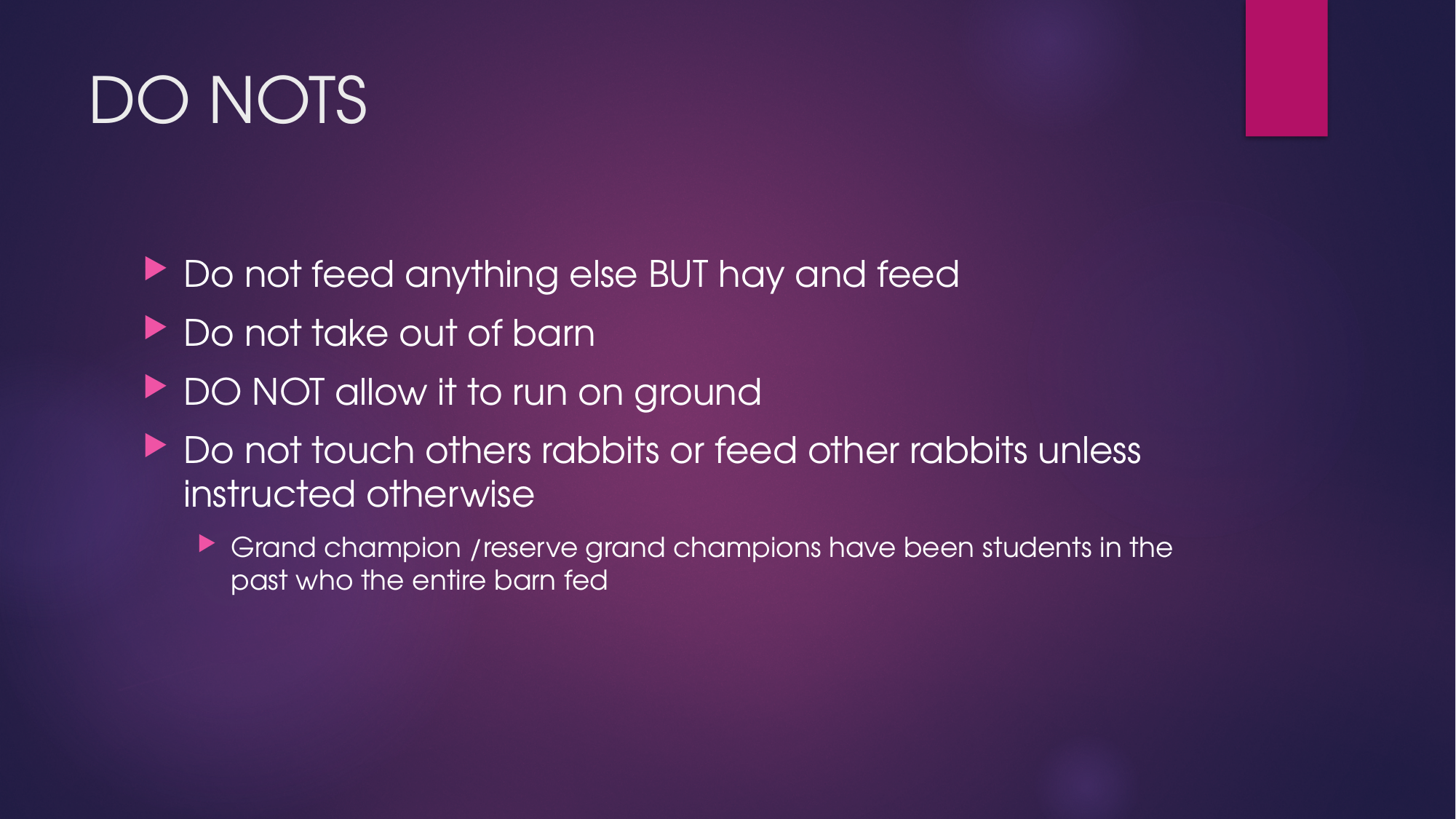

# DO NOTS
Do not feed anything else BUT hay and feed
Do not take out of barn
DO NOT allow it to run on ground
Do not touch others rabbits or feed other rabbits unless instructed otherwise
Grand champion /reserve grand champions have been students in the past who the entire barn fed